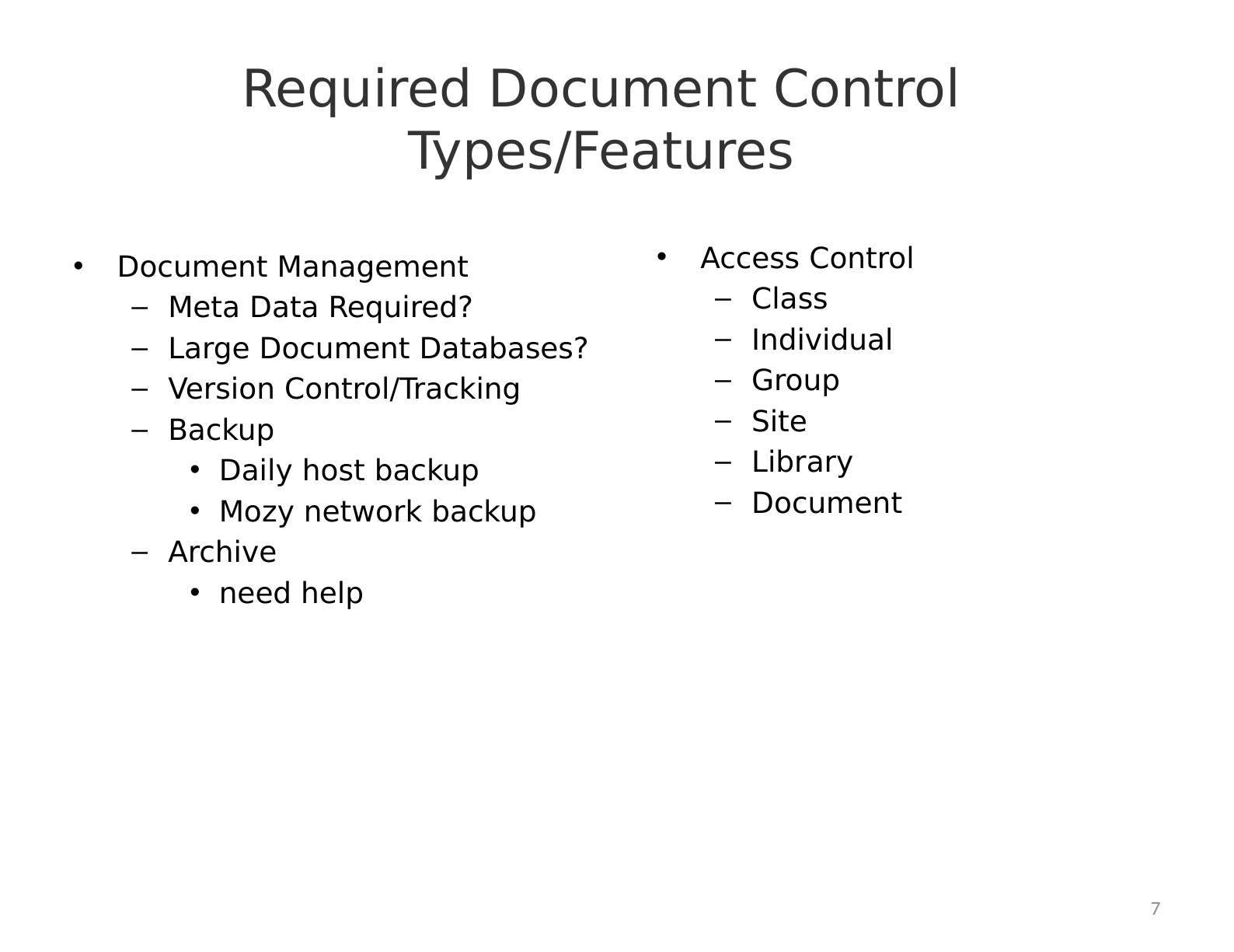

# Required Document Control Types/Features
Access Control
Class
Individual
Group
Site
Library
Document

Document Management
Meta Data Required?
Large Document Databases?
Version Control/Tracking
Backup
Daily host backup
Mozy network backup
Archive
need help

7